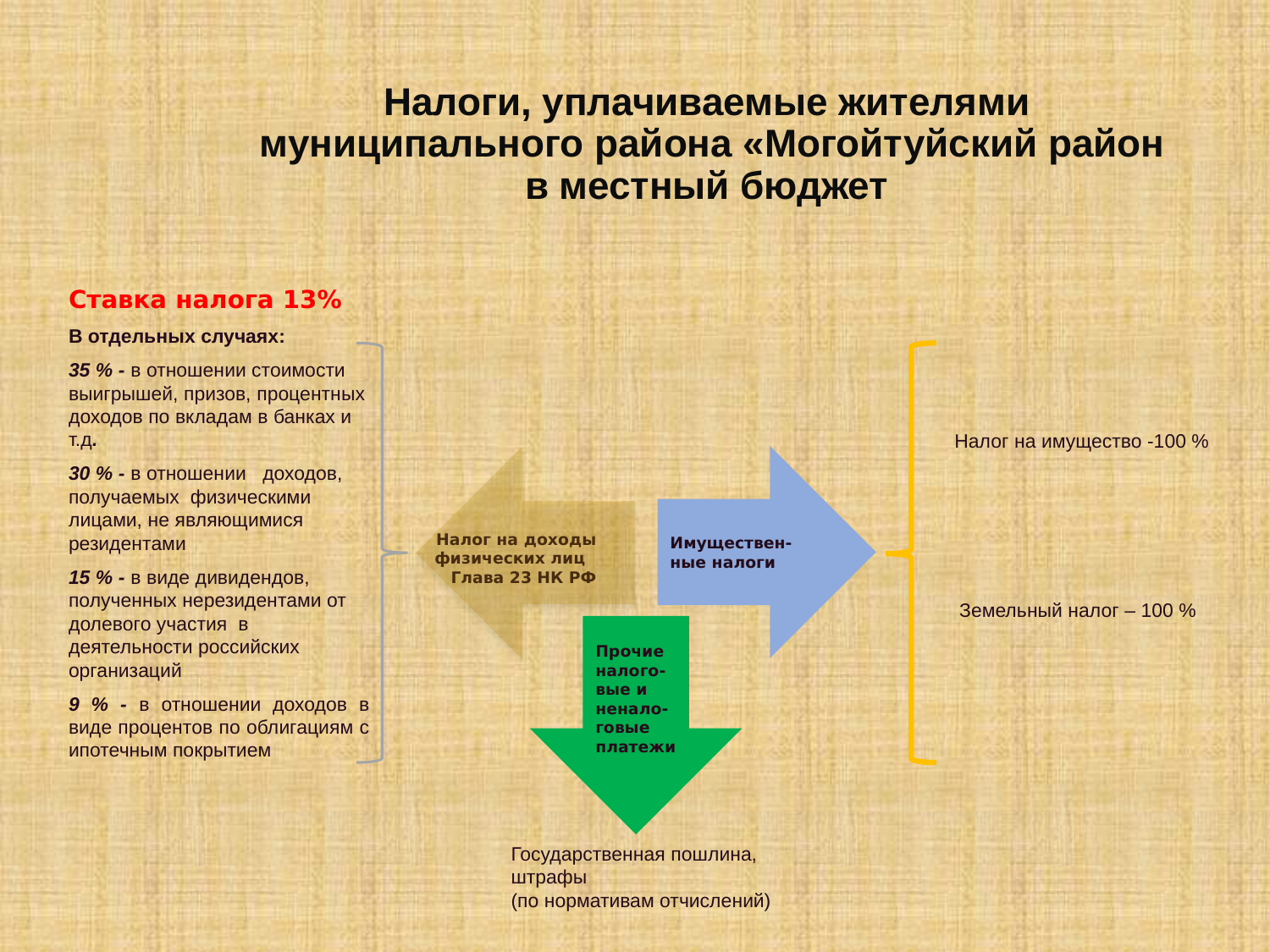

# Налоги, уплачиваемые жителями муниципального района «Могойтуйский район в местный бюджет
Ставка налога 13%
В отдельных случаях:
35 % - в отношении стоимости выигрышей, призов, процентных доходов по вкладам в банках и т.д.
30 % - в отношении   доходов, получаемых  физическими лицами, не являющимися резидентами
15 % - в виде дивидендов, полученных нерезидентами от долевого участия  в деятельности российских организаций
9 % - в отношении доходов в виде процентов по облигациям с ипотечным покрытием

Налог на имущество -100 %

Имуществен-ные налоги
Налог на доходы физических лиц
Глава 23 НК РФ
Налоговые
вычеты
Земельный налог – 100 %

Прочие налого-вые и ненало-говые платежи

Государственная пошлина, штрафы
(по нормативам отчислений)